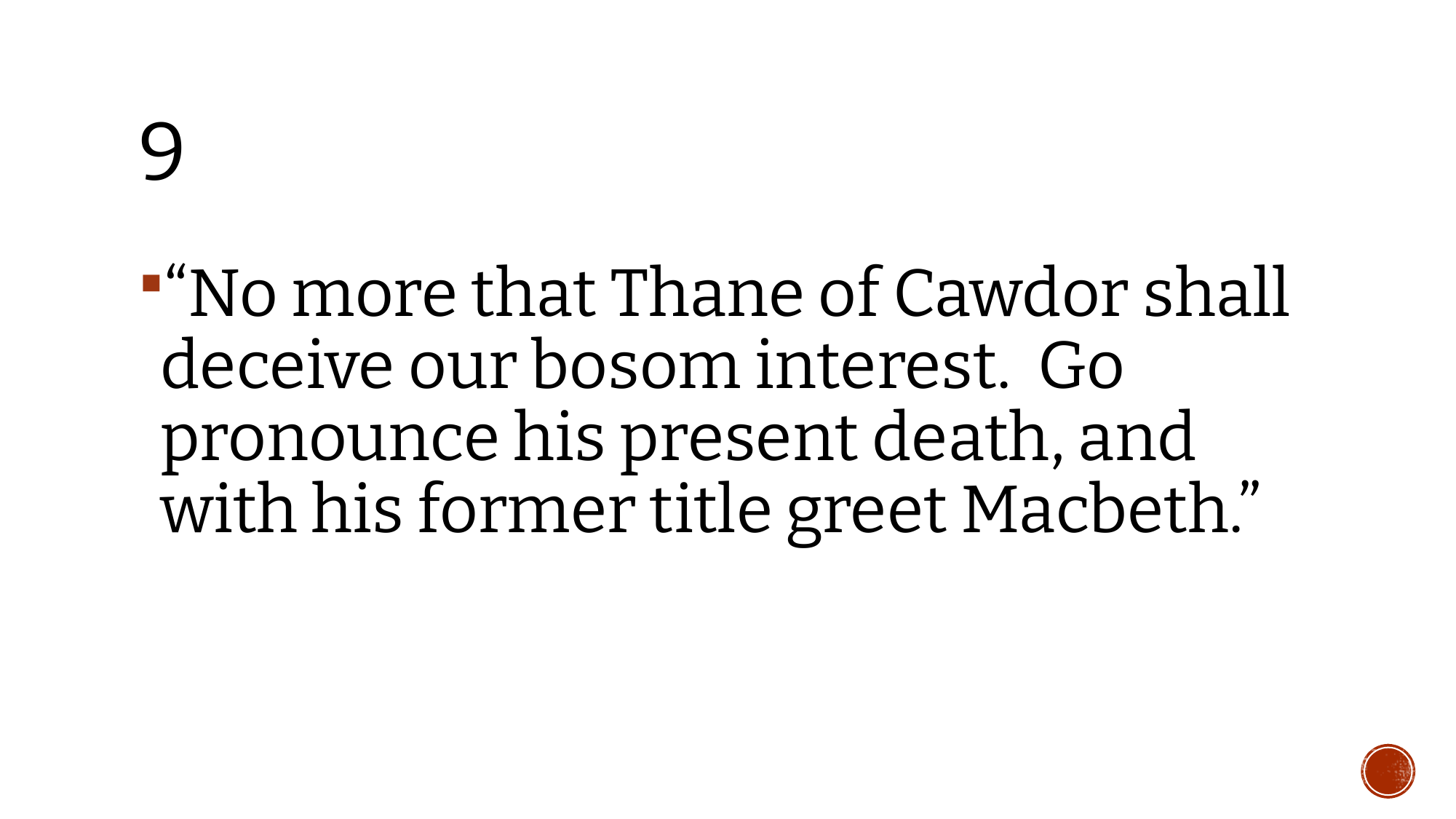

# 9
“No more that Thane of Cawdor shall deceive our bosom interest.  Go pronounce his present death, and with his former title greet Macbeth.”